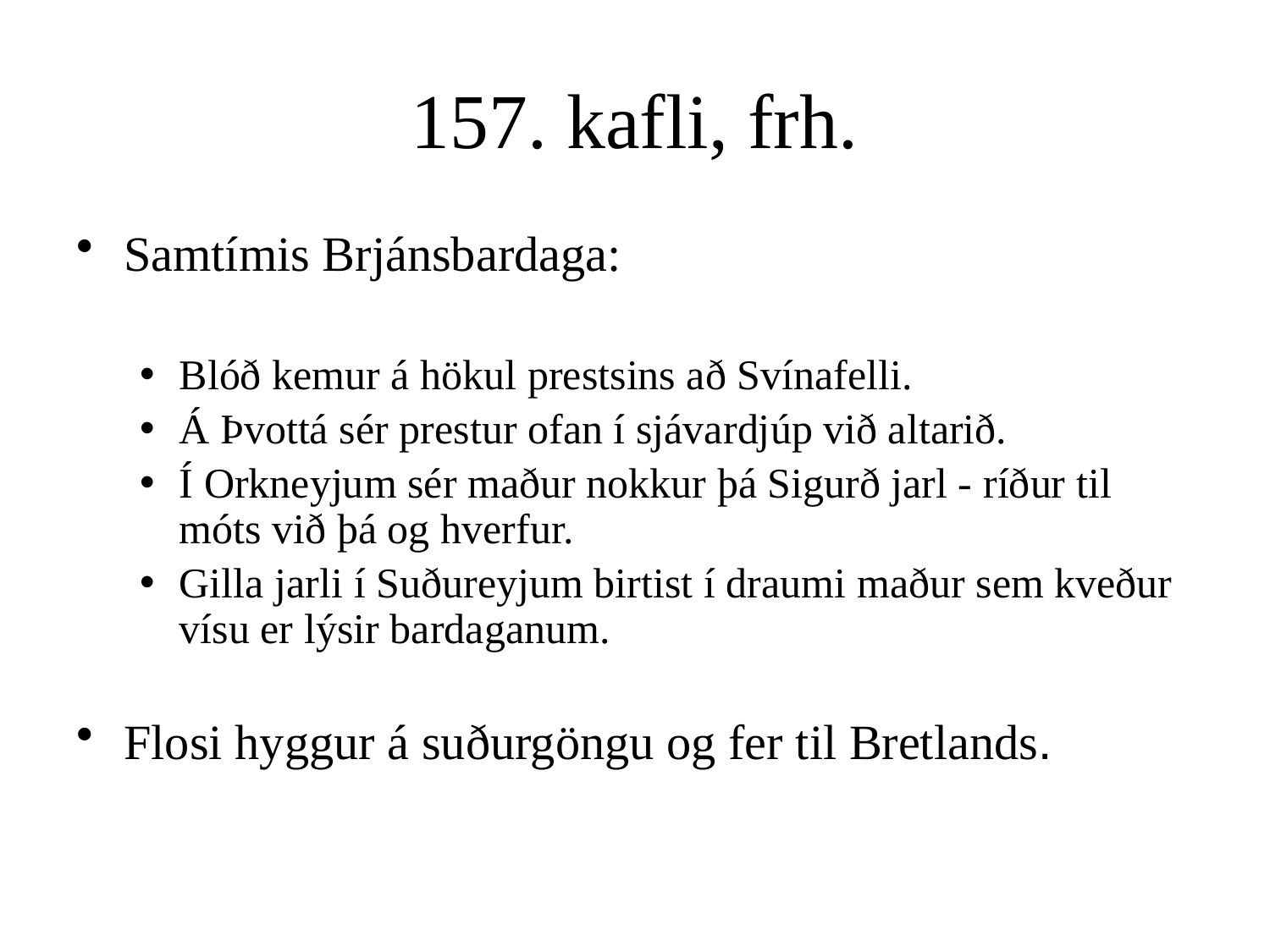

# 157. kafli, frh.
Samtímis Brjánsbardaga:

Blóð kemur á hökul prestsins að Svínafelli.
Á Þvottá sér prestur ofan í sjávardjúp við altarið.
Í Orkneyjum sér maður nokkur þá Sigurð jarl - ríður til móts við þá og hverfur.
Gilla jarli í Suðureyjum birtist í draumi maður sem kveður vísu er lýsir bardaganum.

Flosi hyggur á suðurgöngu og fer til Bretlands.